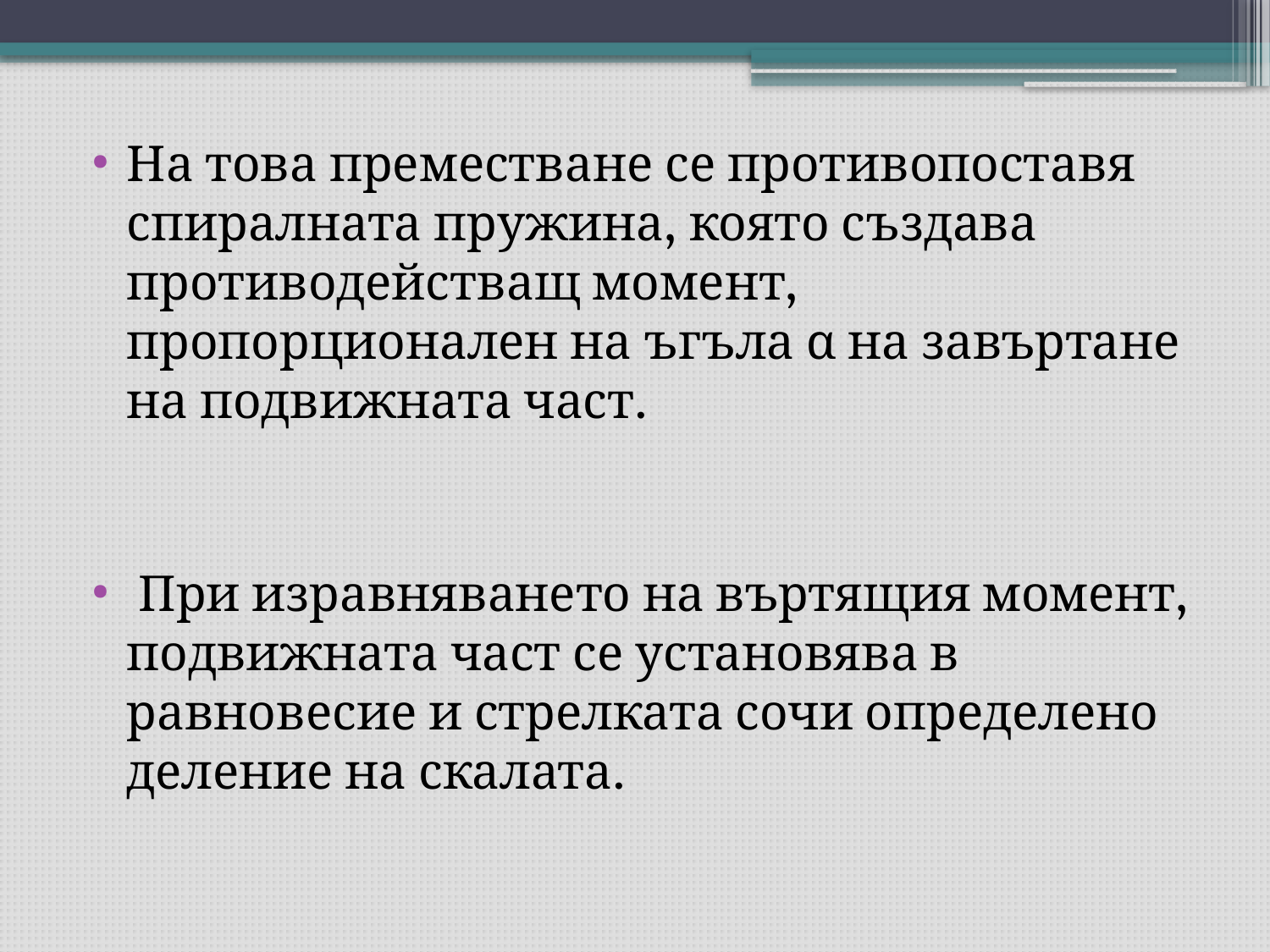

На това преместване се противопоставя спиралната пружина, която създава противодействащ момент, пропорционален на ъгъла α на завъртане на подвижната част.

 При изравняването на въртящия момент, подвижната част се установява в равновесие и стрелката сочи определено деление на скалата.